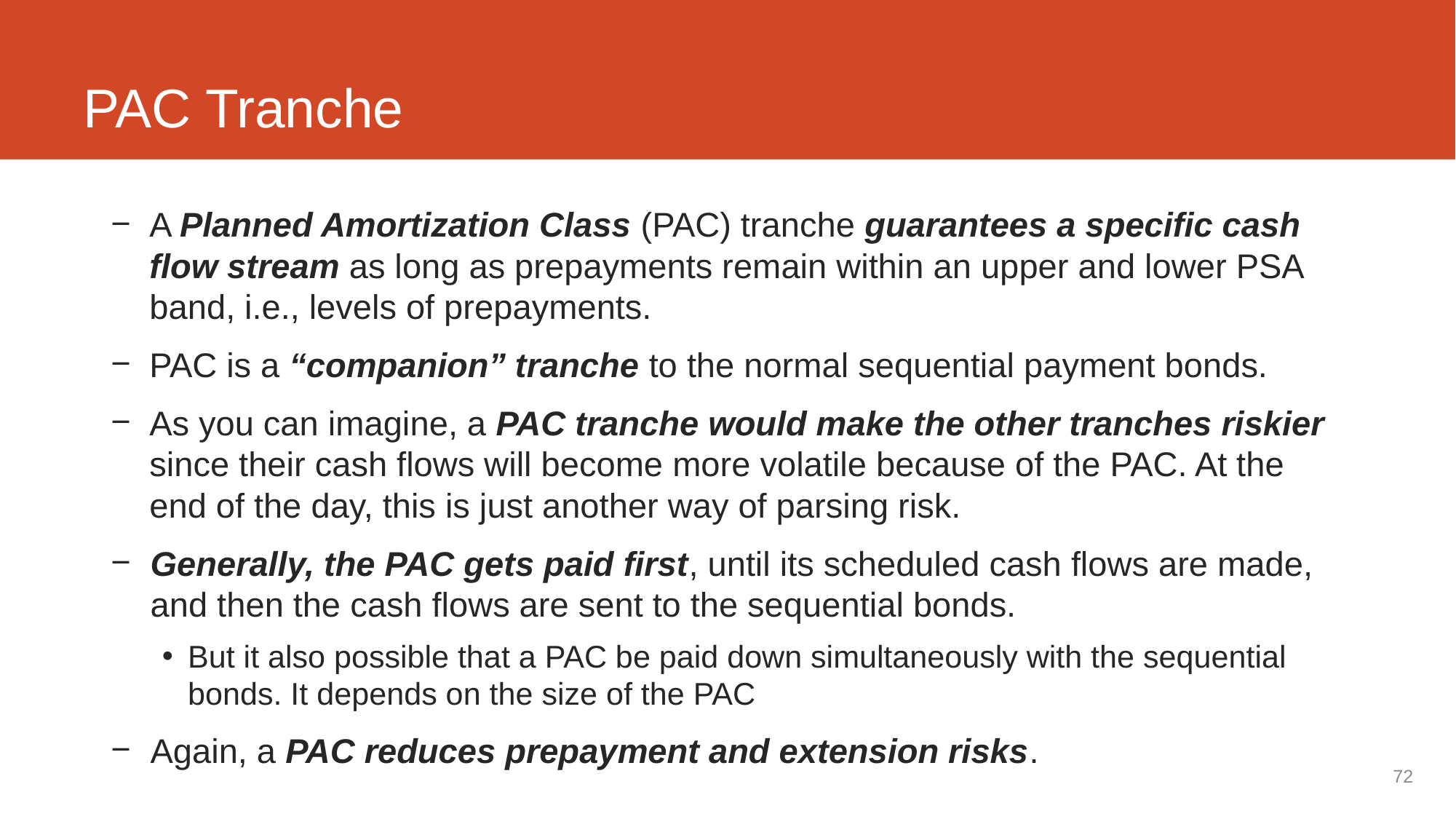

# PAC Tranche
A Planned Amortization Class (PAC) tranche guarantees a specific cash flow stream as long as prepayments remain within an upper and lower PSA band, i.e., levels of prepayments.
PAC is a “companion” tranche to the normal sequential payment bonds.
As you can imagine, a PAC tranche would make the other tranches riskier since their cash flows will become more volatile because of the PAC. At the end of the day, this is just another way of parsing risk.
Generally, the PAC gets paid first, until its scheduled cash flows are made, and then the cash flows are sent to the sequential bonds.
But it also possible that a PAC be paid down simultaneously with the sequential bonds. It depends on the size of the PAC
Again, a PAC reduces prepayment and extension risks.

72